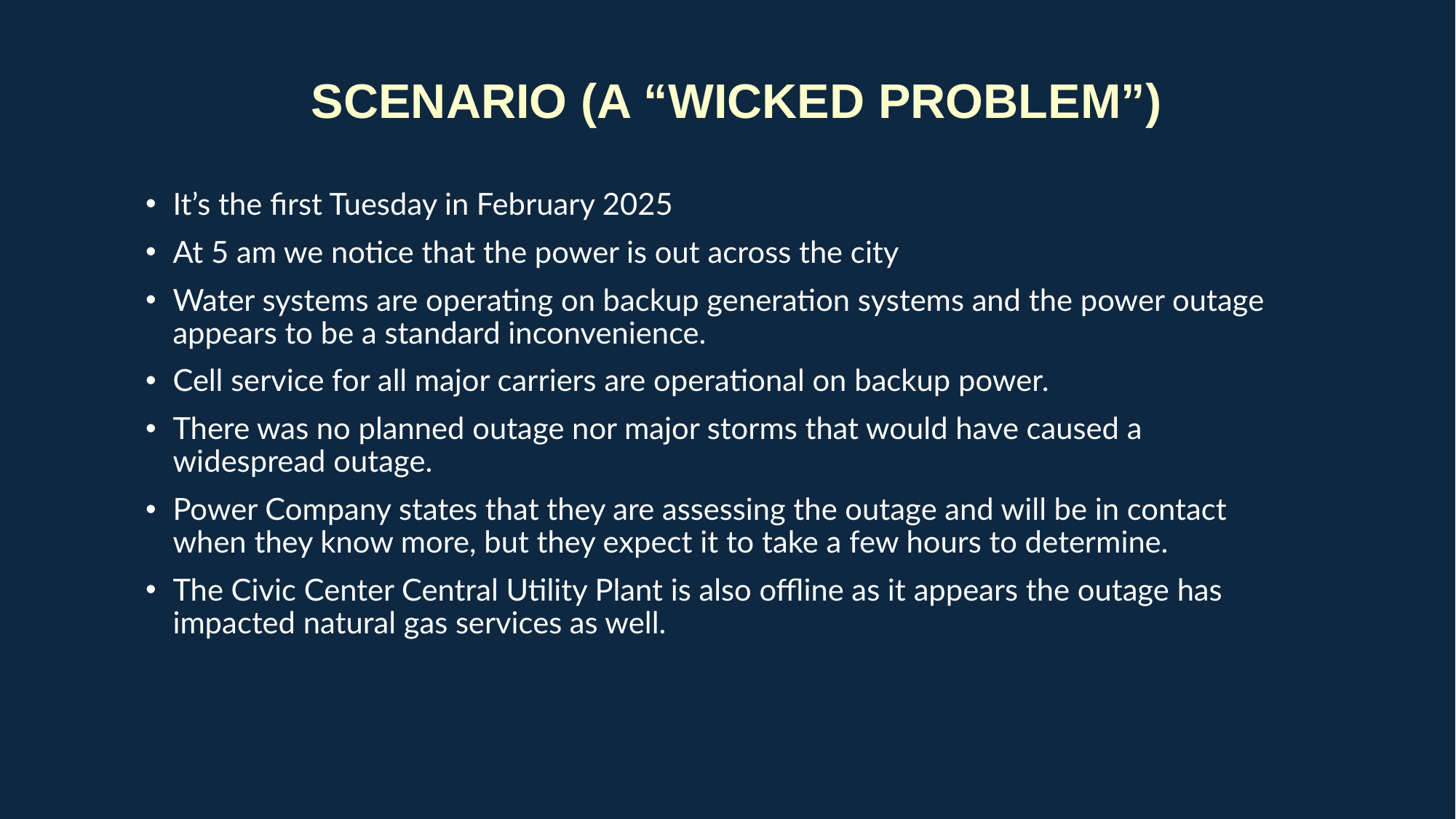

# Scenario (A “Wicked Problem”)
It’s the first Tuesday in February 2025
At 5 am we notice that the power is out across the city
Water systems are operating on backup generation systems and the power outage appears to be a standard inconvenience.
Cell service for all major carriers are operational on backup power.
There was no planned outage nor major storms that would have caused a widespread outage.
Power Company states that they are assessing the outage and will be in contact when they know more, but they expect it to take a few hours to determine.
The Civic Center Central Utility Plant is also offline as it appears the outage has impacted natural gas services as well.